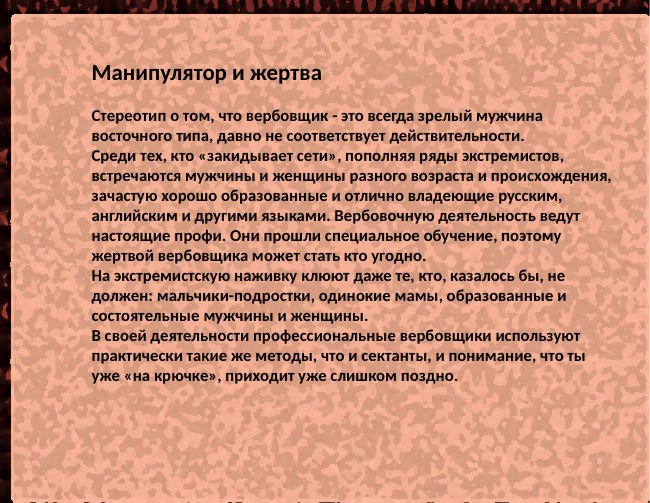

Манипулятор и жертва

Стереотип о том, что вербовщик - это всегда зрелый мужчина восточного типа, давно не соответствует действительности.
Среди тех, кто «закидывает сети», пополняя ряды экстремистов, встречаются мужчины и женщины разного возраста и происхождения, зачастую хорошо образованные и отлично владеющие русским, английским и другими языками. Вербовочную деятельность ведут настоящие профи. Они прошли специальное обучение, поэтому жертвой вербовщика может стать кто угодно.
На экстремистскую наживку клюют даже те, кто, казалось бы, не должен: мальчики-подростки, одинокие мамы, образованные и состоятельные мужчины и женщины.
В своей деятельности профессиональные вербовщики используют практически такие же методы, что и сектанты, и понимание, что ты уже «на крючке», приходит уже слишком поздно.